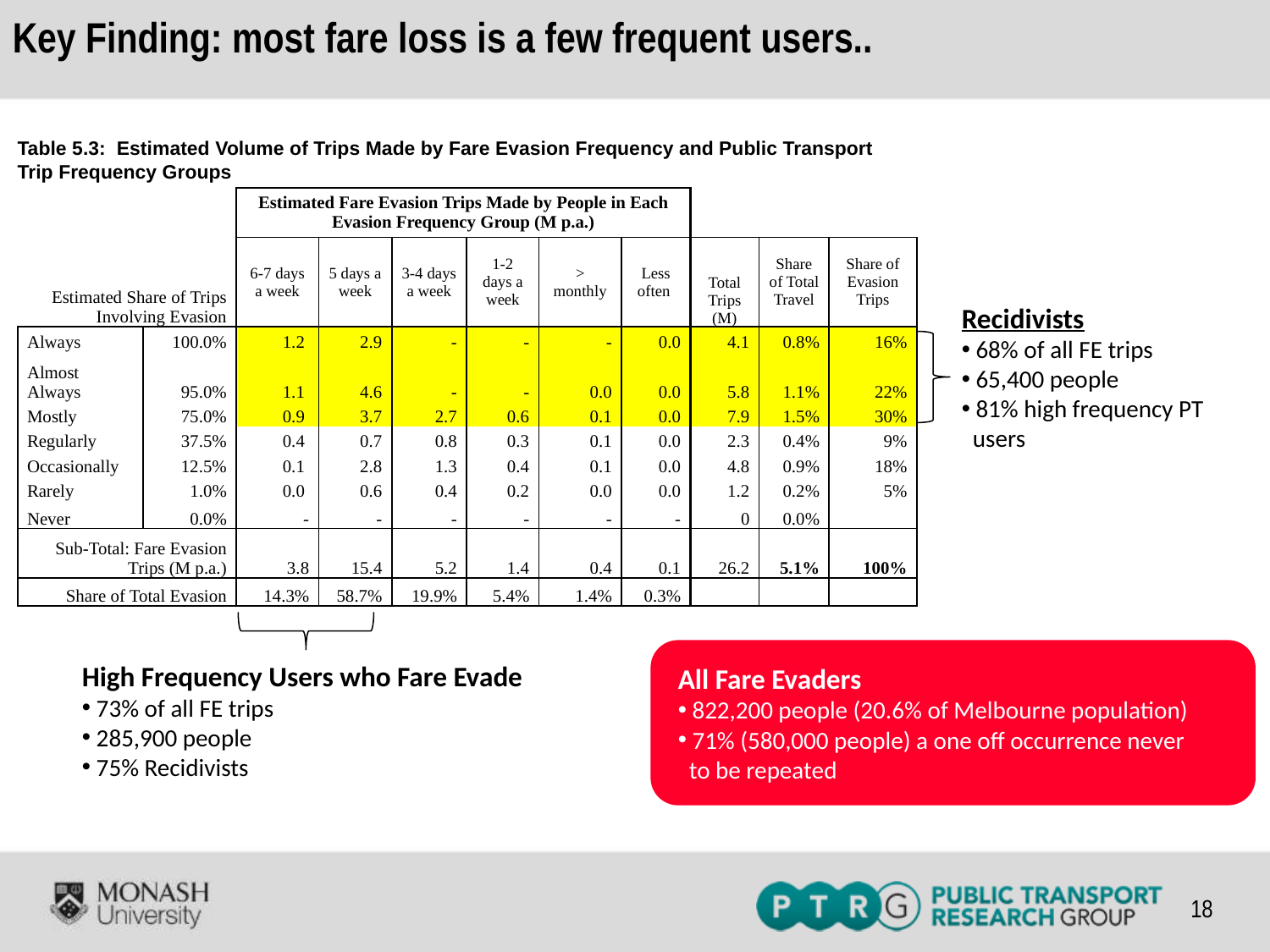

# Key Finding: most fare loss is a few frequent users..
Table 5.3:  Estimated Volume of Trips Made by Fare Evasion Frequency and Public Transport Trip Frequency Groups

|  |  |  | Estimated Fare Evasion Trips Made by People in Each Evasion Frequency Group (M p.a.) |  |  |  |  |  |  |  |  |
| --- | --- | --- | --- | --- | --- | --- | --- | --- | --- | --- | --- |
| Estimated Share of Trips Involving Evasion |  |  | 6-7 days a week | 5 days a week | 3-4 days a week | 1-2 days a week | > monthly | Less often | Total Trips (M) | Share of Total Travel | Share of Evasion Trips |
| Always | 100.0% |  | 1.2 | 2.9 | - | - | - | 0.0 | 4.1 | 0.8% | 16% |
| Almost Always | 95.0% |  | 1.1 | 4.6 | - | - | 0.0 | 0.0 | 5.8 | 1.1% | 22% |
| Mostly | 75.0% |  | 0.9 | 3.7 | 2.7 | 0.6 | 0.1 | 0.0 | 7.9 | 1.5% | 30% |
| Regularly | 37.5% |  | 0.4 | 0.7 | 0.8 | 0.3 | 0.1 | 0.0 | 2.3 | 0.4% | 9% |
| Occasionally | 12.5% |  | 0.1 | 2.8 | 1.3 | 0.4 | 0.1 | 0.0 | 4.8 | 0.9% | 18% |
| Rarely | 1.0% |  | 0.0 | 0.6 | 0.4 | 0.2 | 0.0 | 0.0 | 1.2 | 0.2% | 5% |
| Never | 0.0% |  | - | - | - | - | - | - | 0 | 0.0% |  |
| Sub-Total: Fare Evasion Trips (M p.a.) |  |  | 3.8 | 15.4 | 5.2 | 1.4 | 0.4 | 0.1 | 26.2 | 5.1% | 100% |
| Share of Total Evasion |  |  | 14.3% | 58.7% | 19.9% | 5.4% | 1.4% | 0.3% |  |  |  |
Recidivists
 68% of all FE trips
 65,400 people
 81% high frequency PT
  users

High Frequency Users who Fare Evade
 73% of all FE trips
 285,900 people
 75% Recidivists
All Fare Evaders
 822,200 people (20.6% of Melbourne population)
 71% (580,000 people) a one off occurrence never
  to be repeated